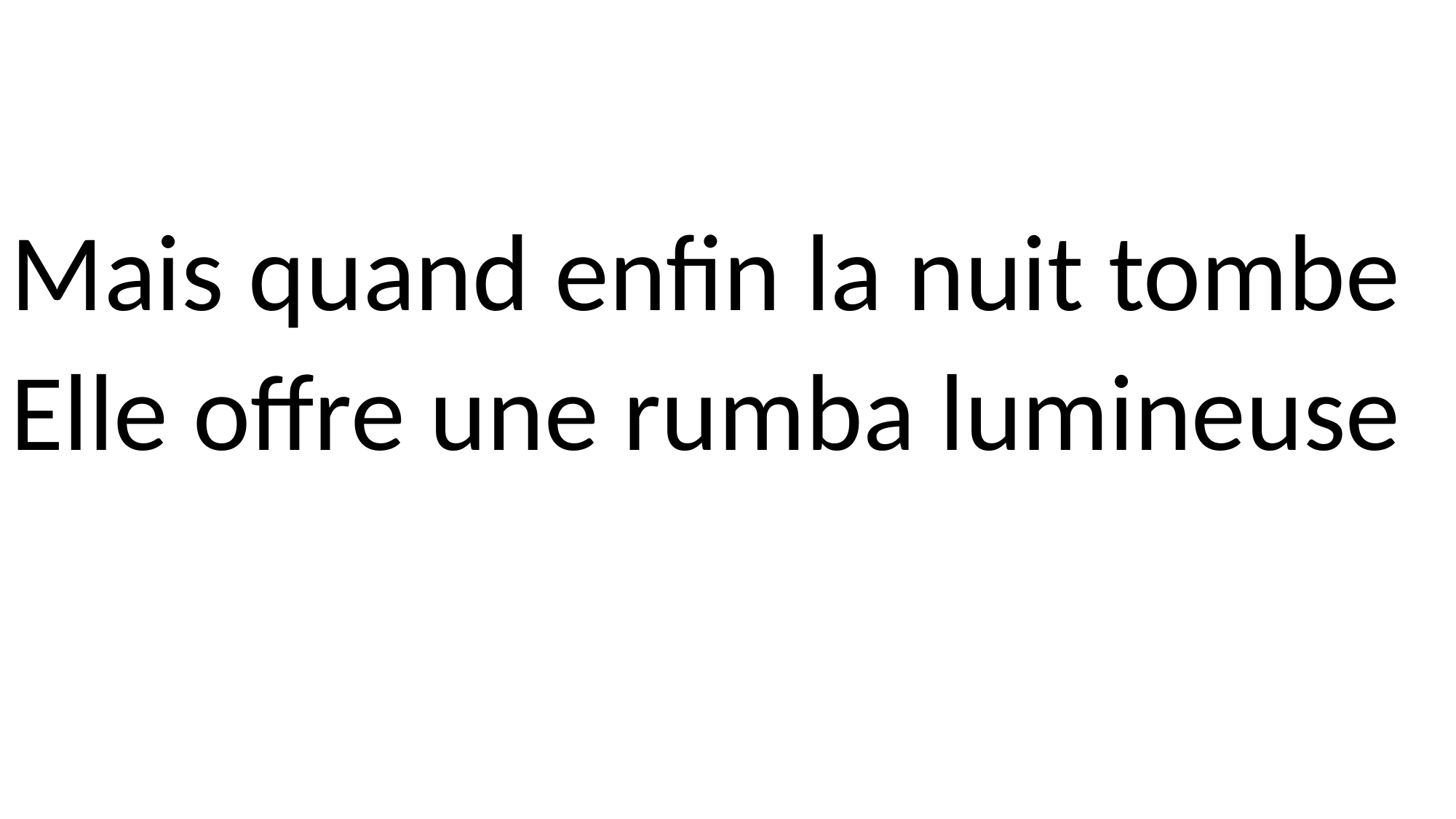

Mais quand enfin la nuit tombe
Elle offre une rumba lumineuse